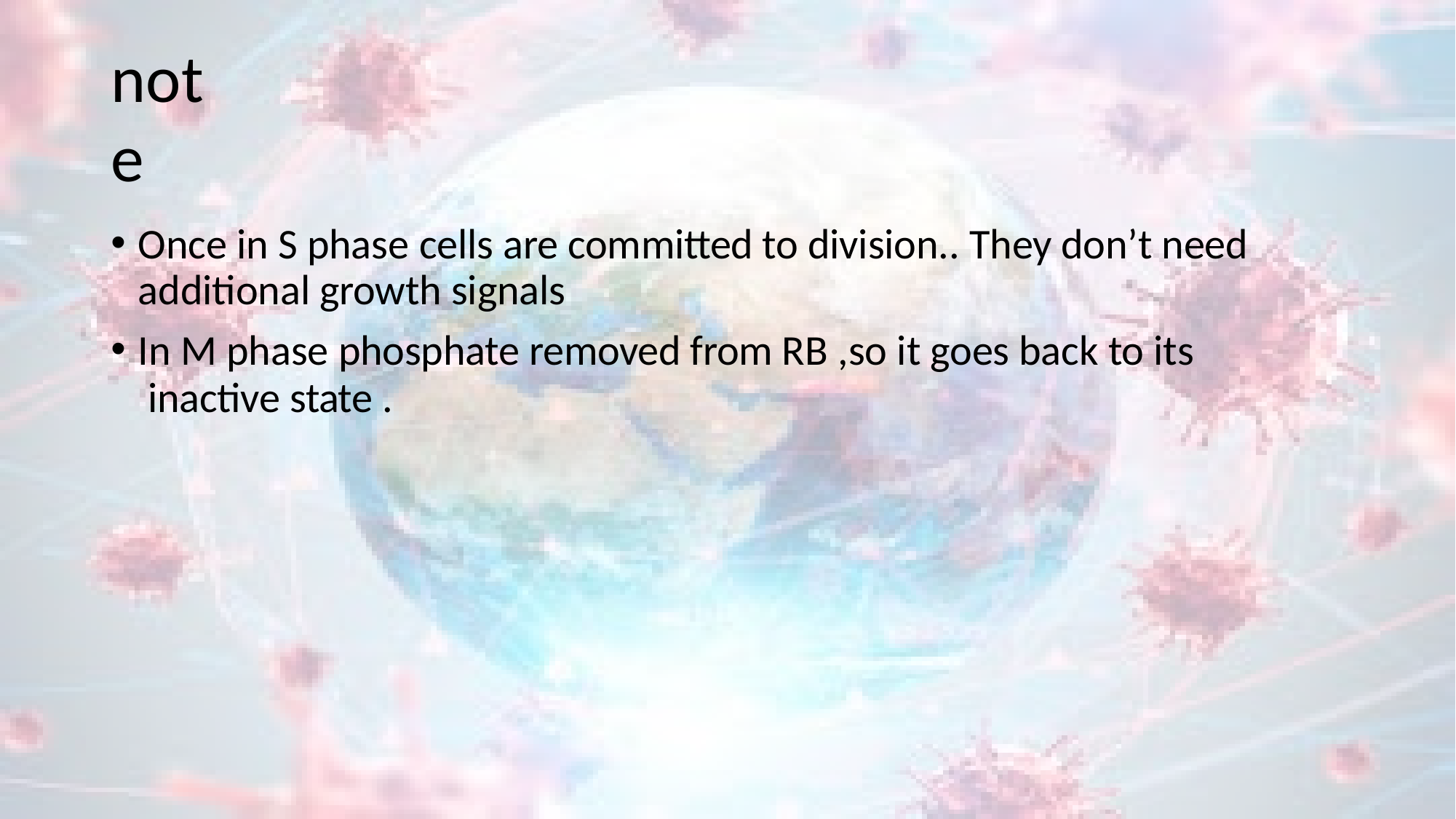

# note
Once in S phase cells are committed to division.. They don’t need  additional growth signals
In M phase phosphate removed from RB ,so it goes back to its  inactive state .